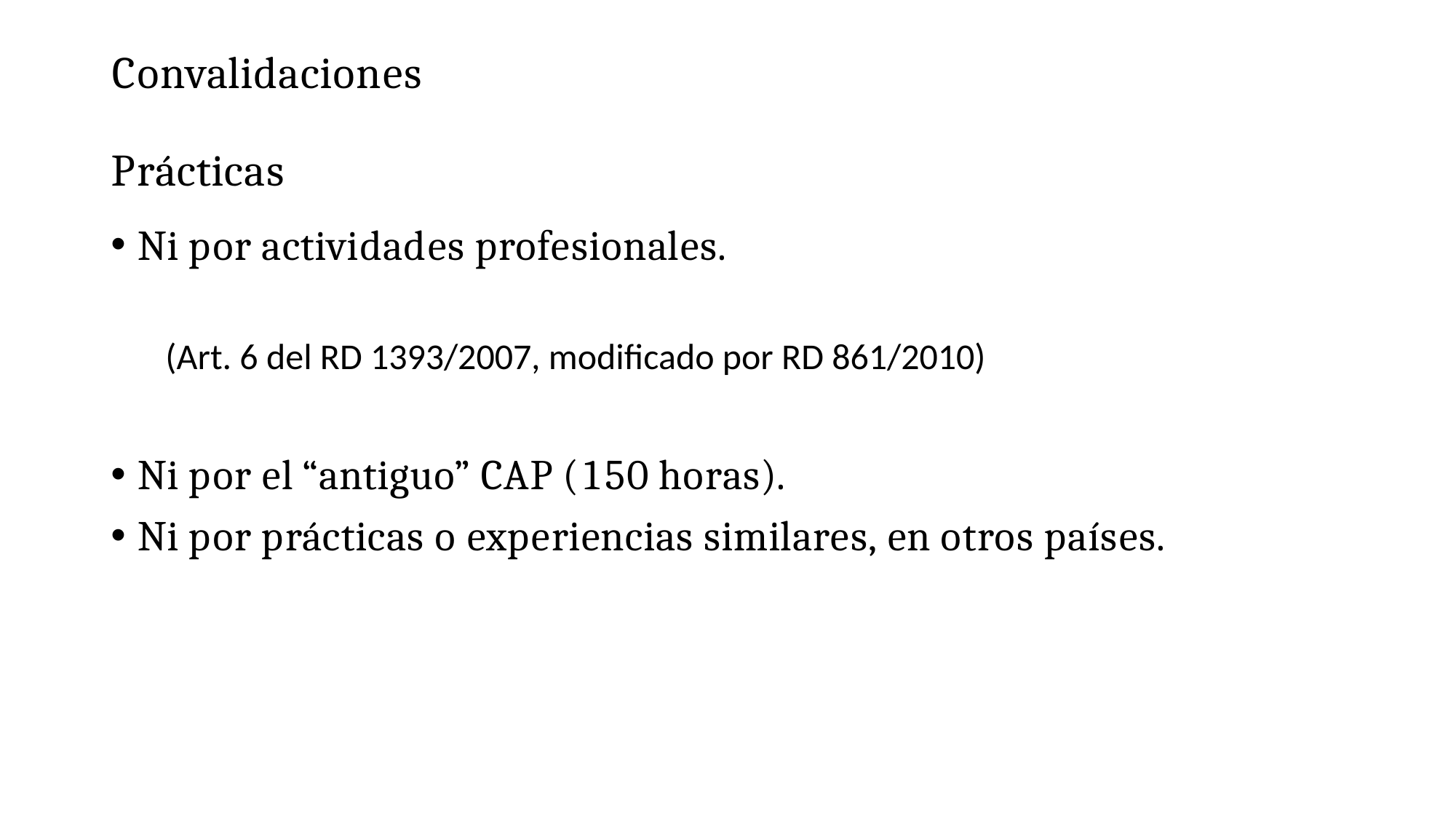

# Convalidaciones Prácticas
Ni por actividades profesionales.

(Art. 6 del RD 1393/2007, modificado por RD 861/2010)

Ni por el “antiguo” CAP (150 horas).
Ni por prácticas o experiencias similares, en otros países.